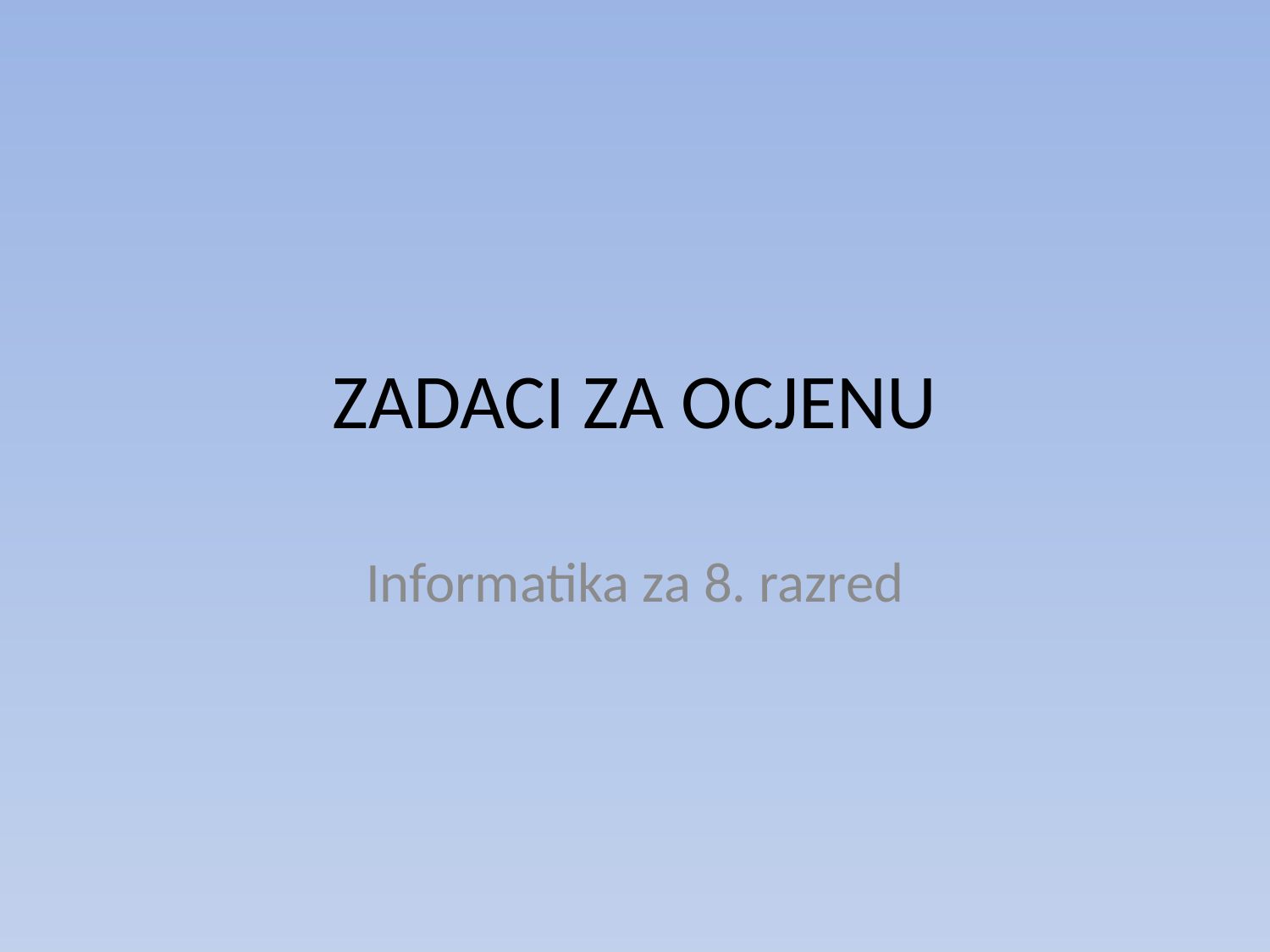

# ZADACI ZA OCJENU
Informatika za 8. razred